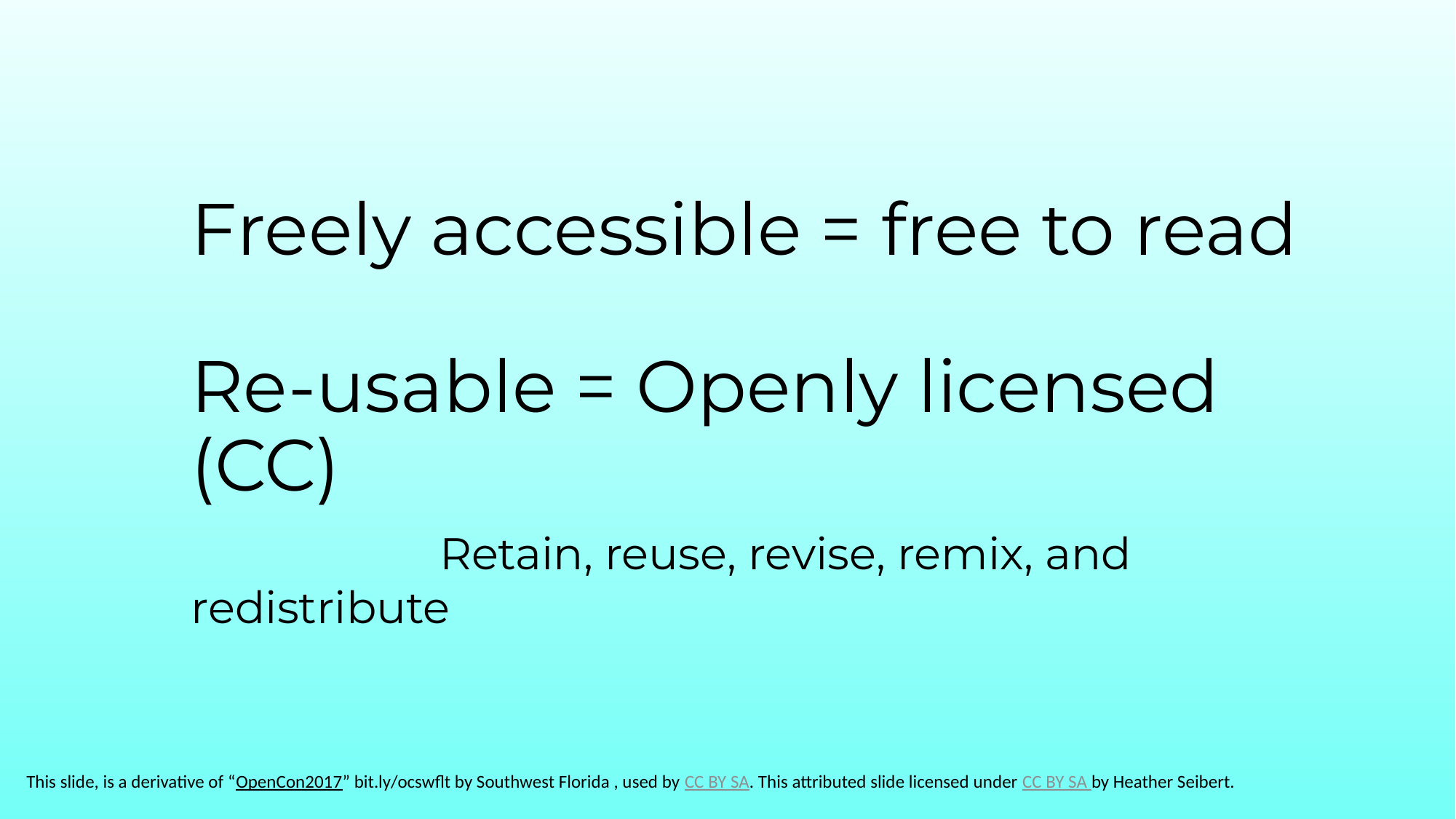

Freely accessible = free to read

Re-usable = Openly licensed (CC)
             Retain, reuse, revise, remix, and redistribute
This slide, is a derivative of “OpenCon2017” bit.ly/ocswflt by Southwest Florida , used by CC BY SA. This attributed slide licensed under CC BY SA by Heather Seibert.